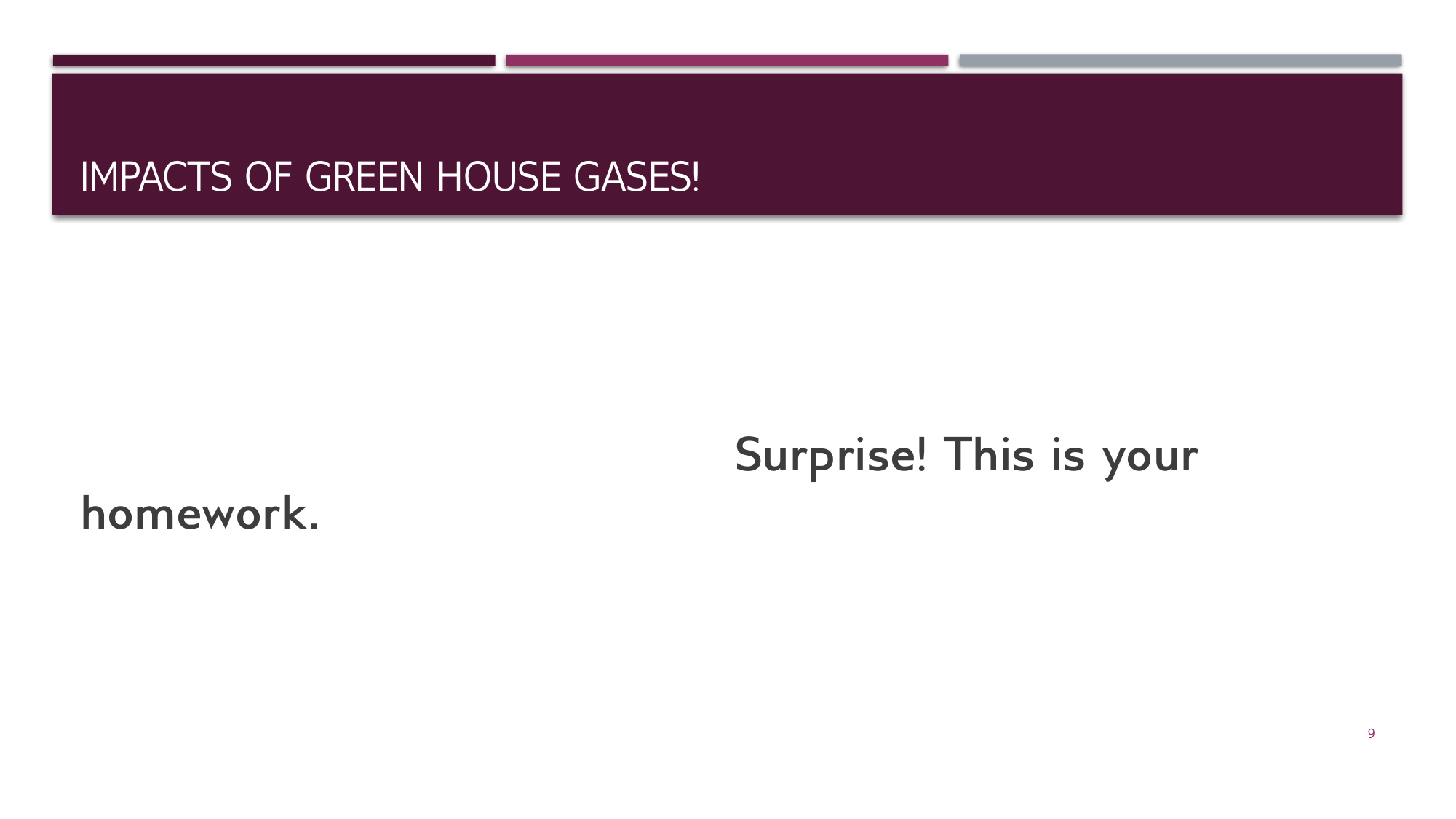

# Impacts of green house gases!
						Surprise! This is your homework.
9